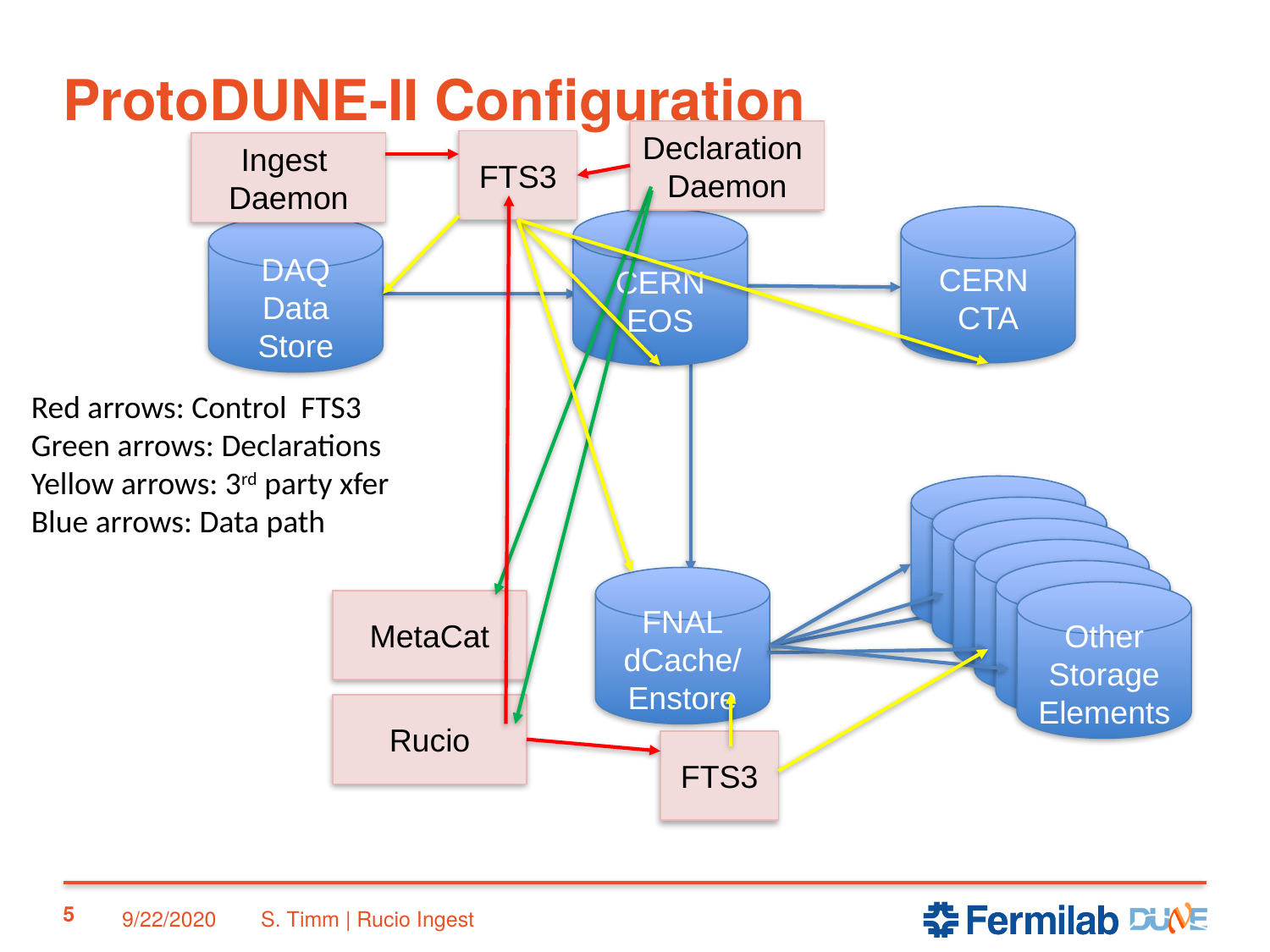

# ProtoDUNE-II Configuration
Declaration
Daemon
FTS3
Ingest
Daemon
CERN
CTA
CERN
EOS
DAQ
Data
Store
Red arrows: Control  FTS3
Green arrows: Declarations
Yellow arrows: 3rd party xfer
Blue arrows: Data path

FNAL
dCache/
Enstore
Other Storage Elements
MetaCat
Rucio
FTS3
5
9/22/2020
S. Timm | Rucio Ingest